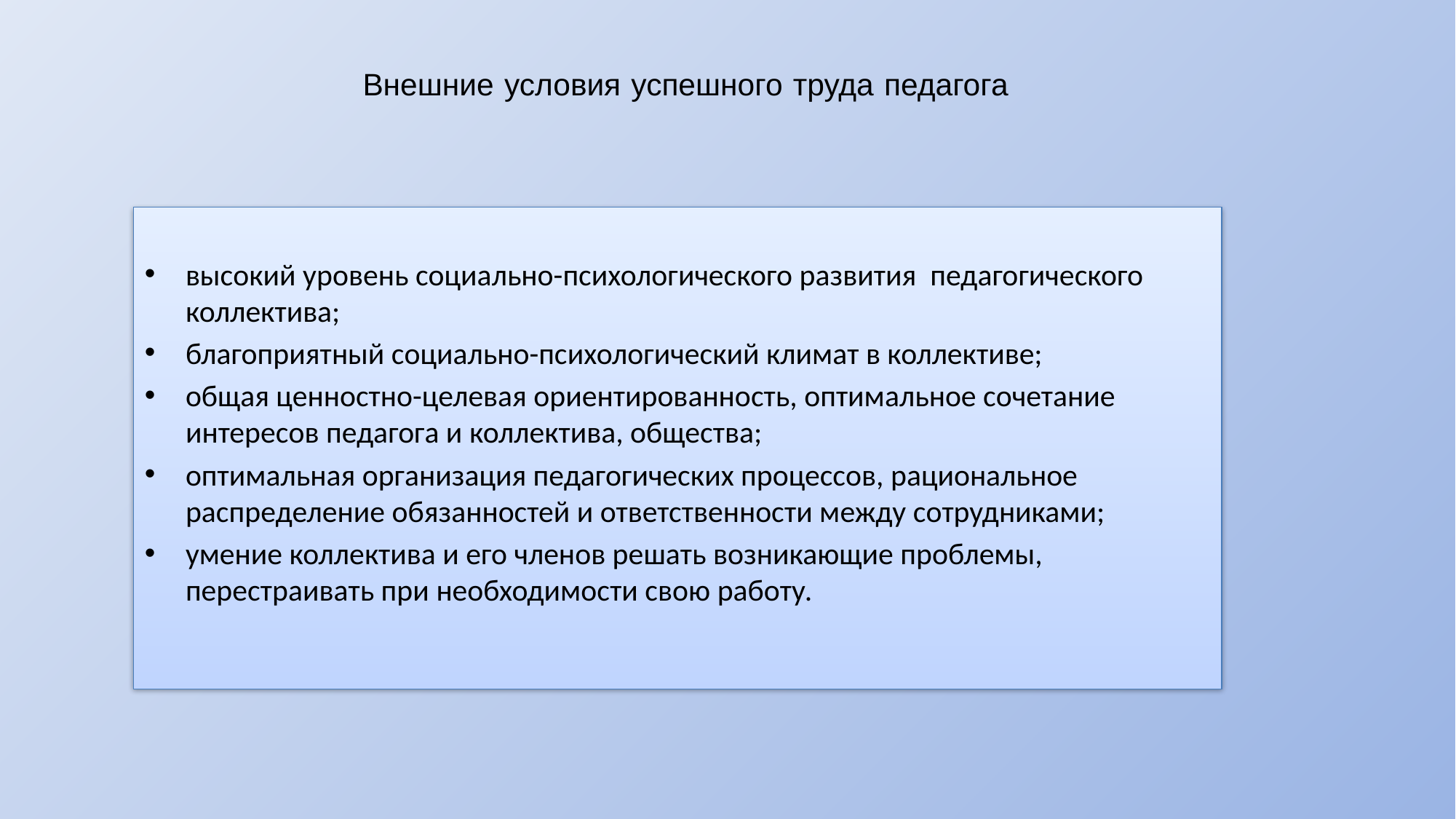

# Внешние условия успешного труда педагога

высокий уровень социально-психологического развития  педагогического коллектива;
благоприятный социально-психологический климат в коллективе;
общая ценностно-целевая ориентированность, оптимальное сочетание  интересов педагога и коллектива, общества;
оптимальная организация педагогических процессов, рациональное распределение обязанностей и ответственности между сотрудниками;
умение коллектива и его членов решать возникающие проблемы, перестраивать при необходимости свою работу.